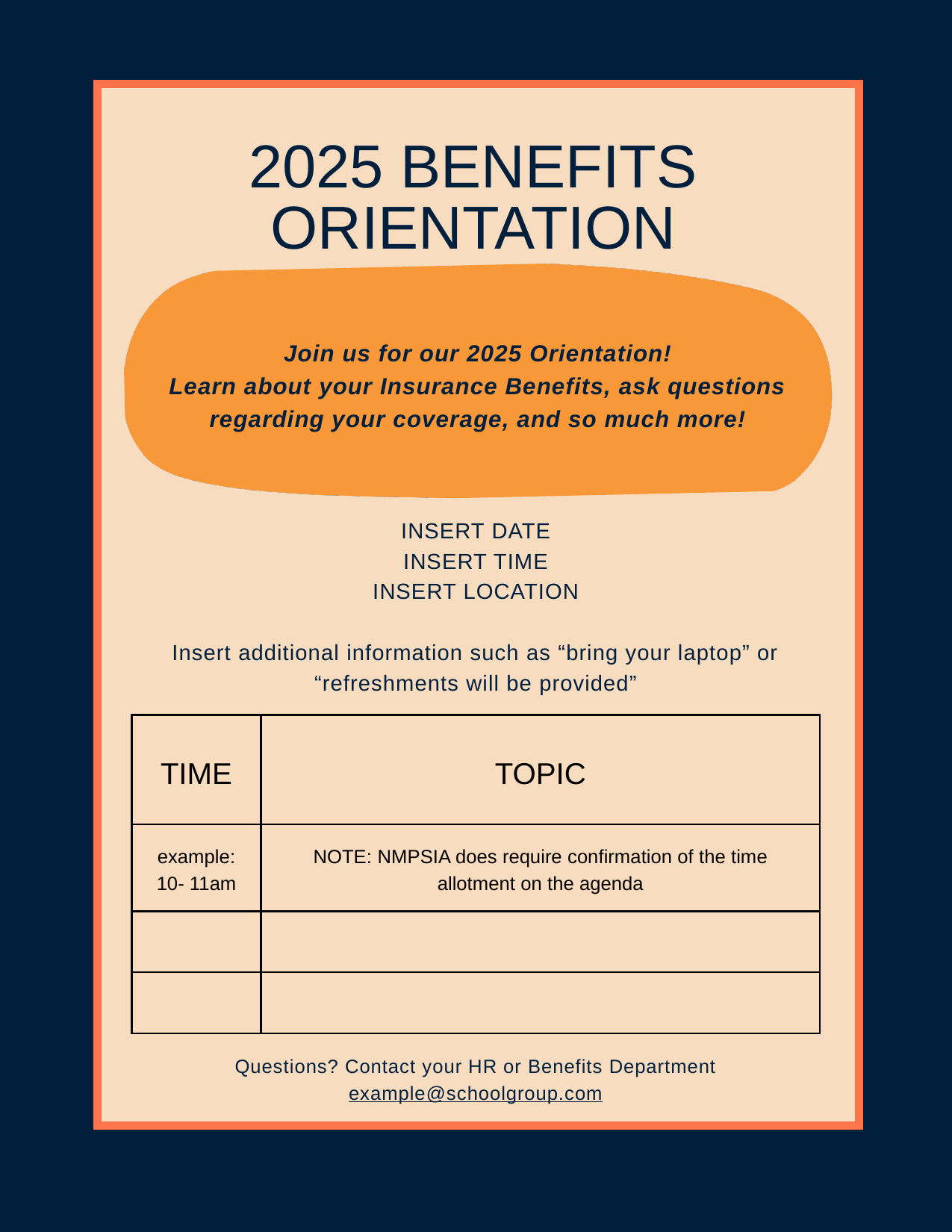

2025 BENEFITS ORIENTATION

Join us for our 2025 Orientation!
Learn about your Insurance Benefits, ask questions regarding your coverage, and so much more!
INSERT DATE
INSERT TIME
INSERT LOCATION

Insert additional information such as “bring your laptop” or “refreshments will be provided”
| TIME | TOPIC |
| --- | --- |
| example: 10- 11am | NOTE: NMPSIA does require confirmation of the time allotment on the agenda |
|  |  |
|  |  |
Questions? Contact your HR or Benefits Department
example@schoolgroup.com